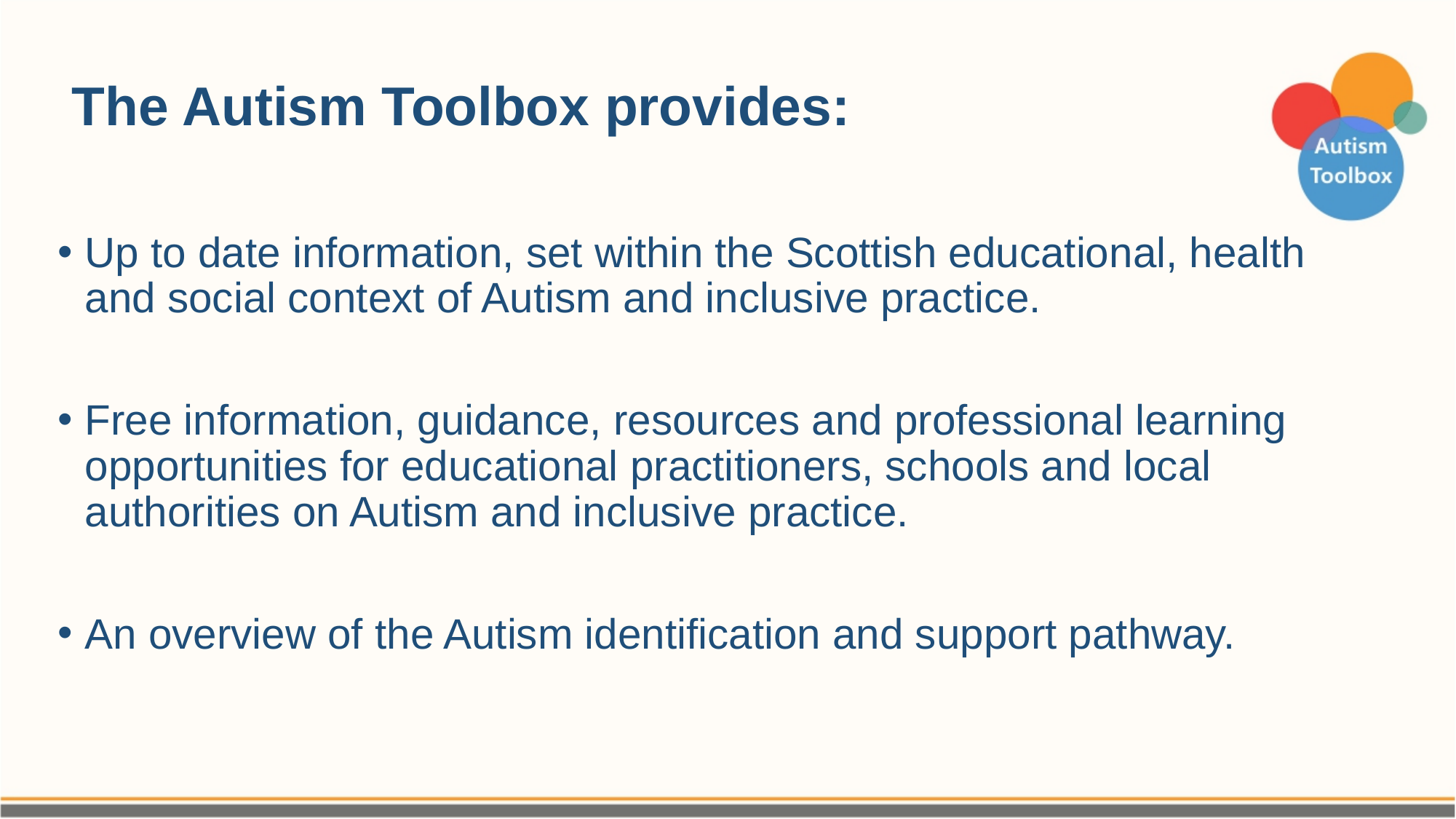

# The Autism Toolbox provides:
Up to date information, set within the Scottish educational, health and social context of Autism and inclusive practice.

Free information, guidance, resources and professional learning opportunities for educational practitioners, schools and local authorities on Autism and inclusive practice.

An overview of the Autism identification and support pathway.